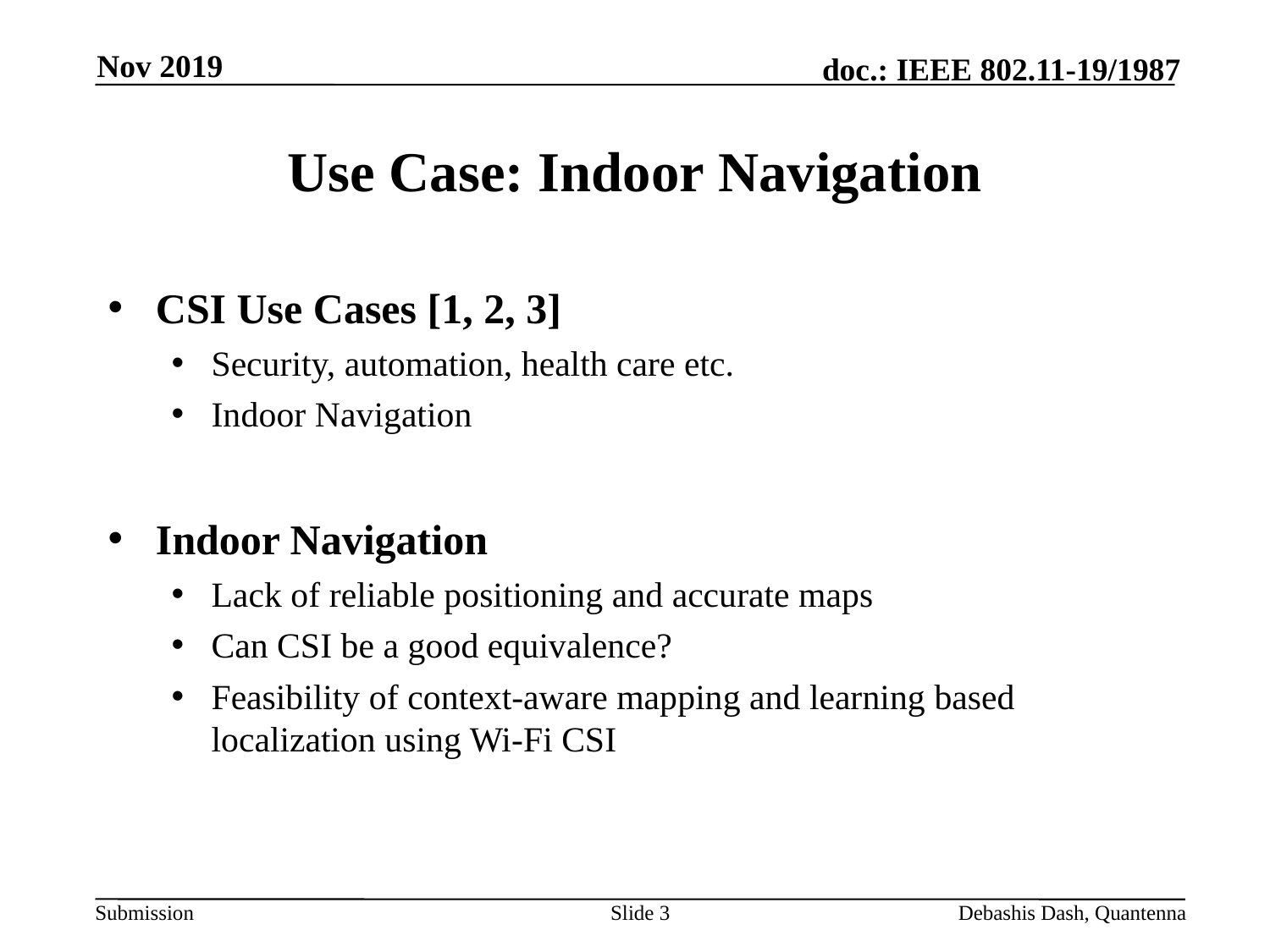

Nov 2019
# Use Case: Indoor Navigation
CSI Use Cases [1, 2, 3]
Security, automation, health care etc.
Indoor Navigation

Indoor Navigation
Lack of reliable positioning and accurate maps
Can CSI be a good equivalence?
Feasibility of context-aware mapping and learning based localization using Wi-Fi CSI
Slide 3
Debashis Dash, Quantenna